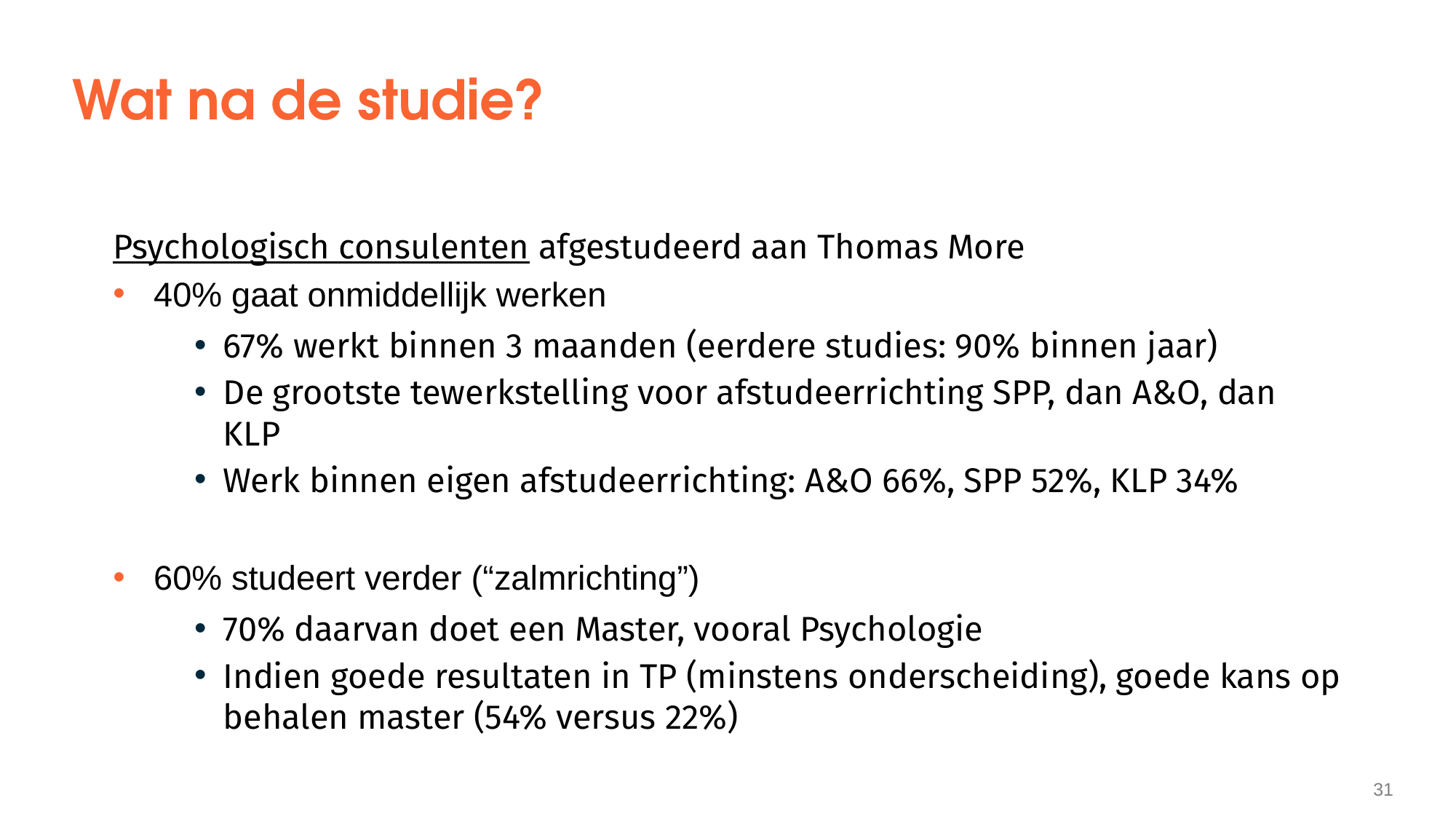

# Wat na de studie?
Psychologisch consulenten afgestudeerd aan Thomas More
40% gaat onmiddellijk werken
67% werkt binnen 3 maanden (eerdere studies: 90% binnen jaar)
De grootste tewerkstelling voor afstudeerrichting SPP, dan A&O, dan KLP
Werk binnen eigen afstudeerrichting: A&O 66%, SPP 52%, KLP 34%

60% studeert verder (“zalmrichting”)
70% daarvan doet een Master, vooral Psychologie
Indien goede resultaten in TP (minstens onderscheiding), goede kans op behalen master (54% versus 22%)

31